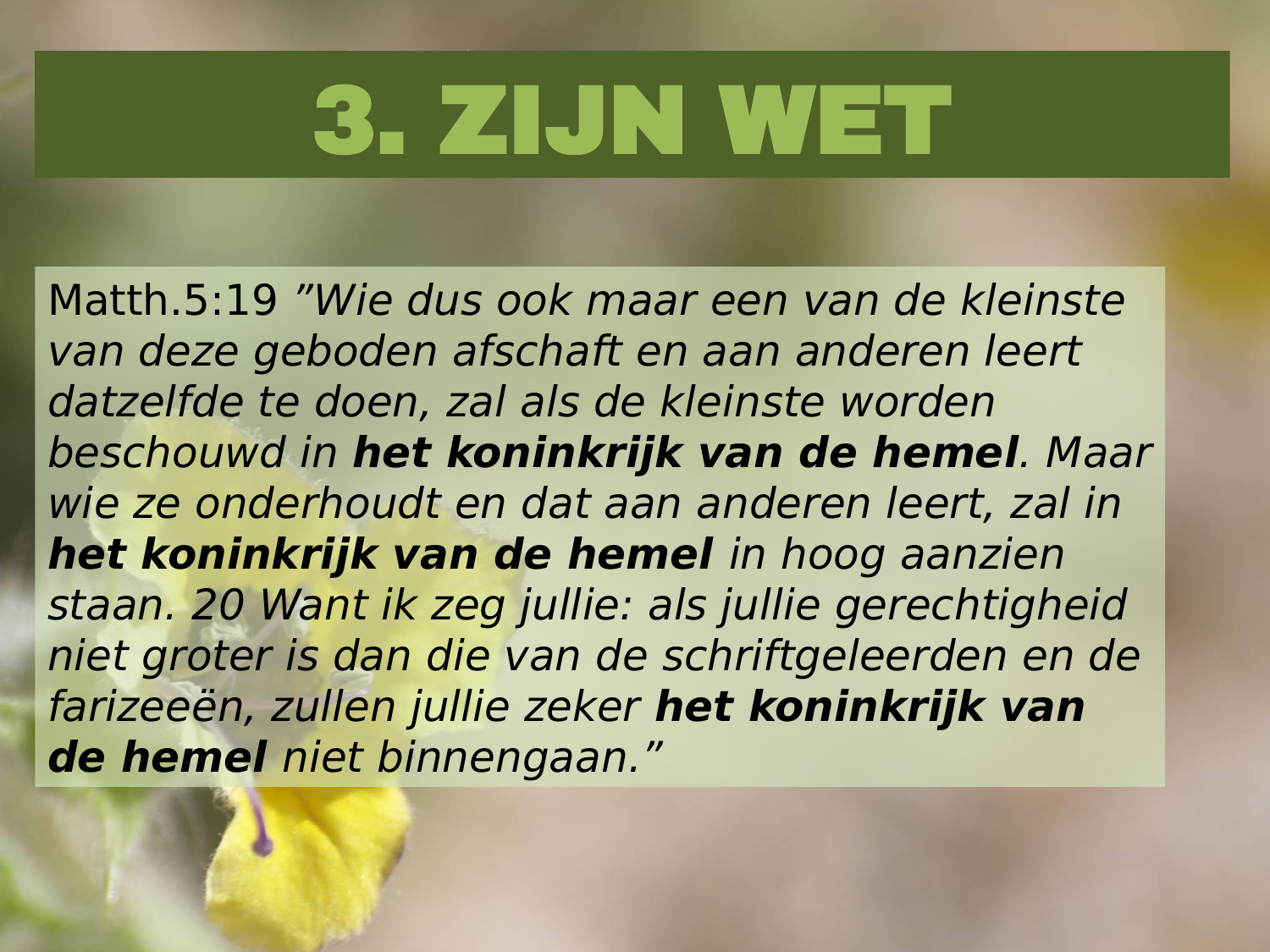

3. ZIJN WET
Matth.5:19 ”Wie dus ook maar een van de kleinste van deze geboden afschaft en aan anderen leert datzelfde te doen, zal als de kleinste worden beschouwd in het koninkrijk van de hemel. Maar wie ze onderhoudt en dat aan anderen leert, zal in het koninkrijk van de hemel in hoog aanzien staan. 20 Want ik zeg jullie: als jullie gerechtigheid niet groter is dan die van de schriftgeleerden en de farizeeën, zullen jullie zeker het koninkrijk van de hemel niet binnengaan.”